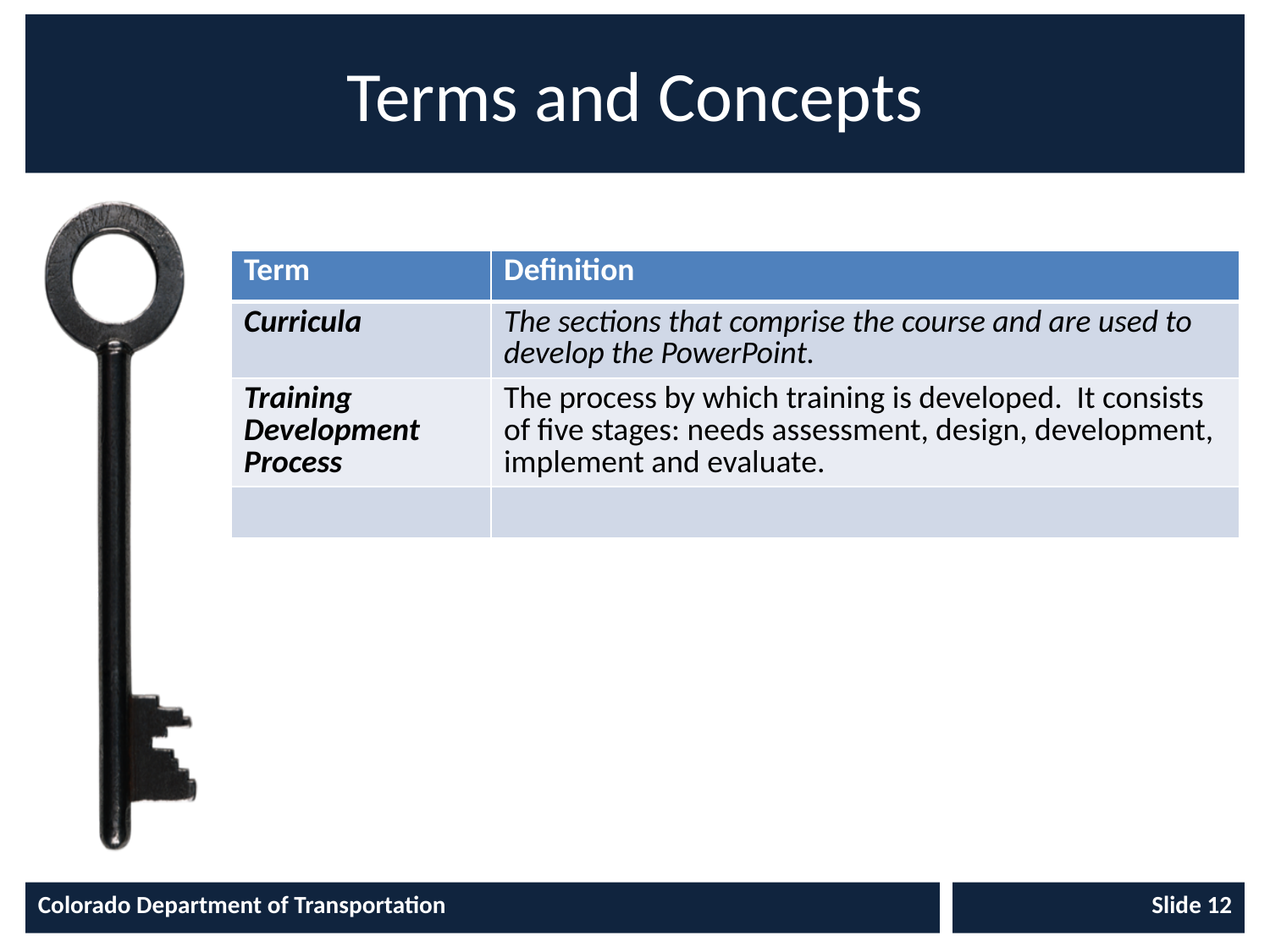

# Terms and Concepts
| Term | Definition |
| --- | --- |
| Curricula | The sections that comprise the course and are used to develop the PowerPoint. |
| Training Development Process | The process by which training is developed. It consists of five stages: needs assessment, design, development, implement and evaluate. |
|  |  |
Colorado Department of Transportation
Slide 12